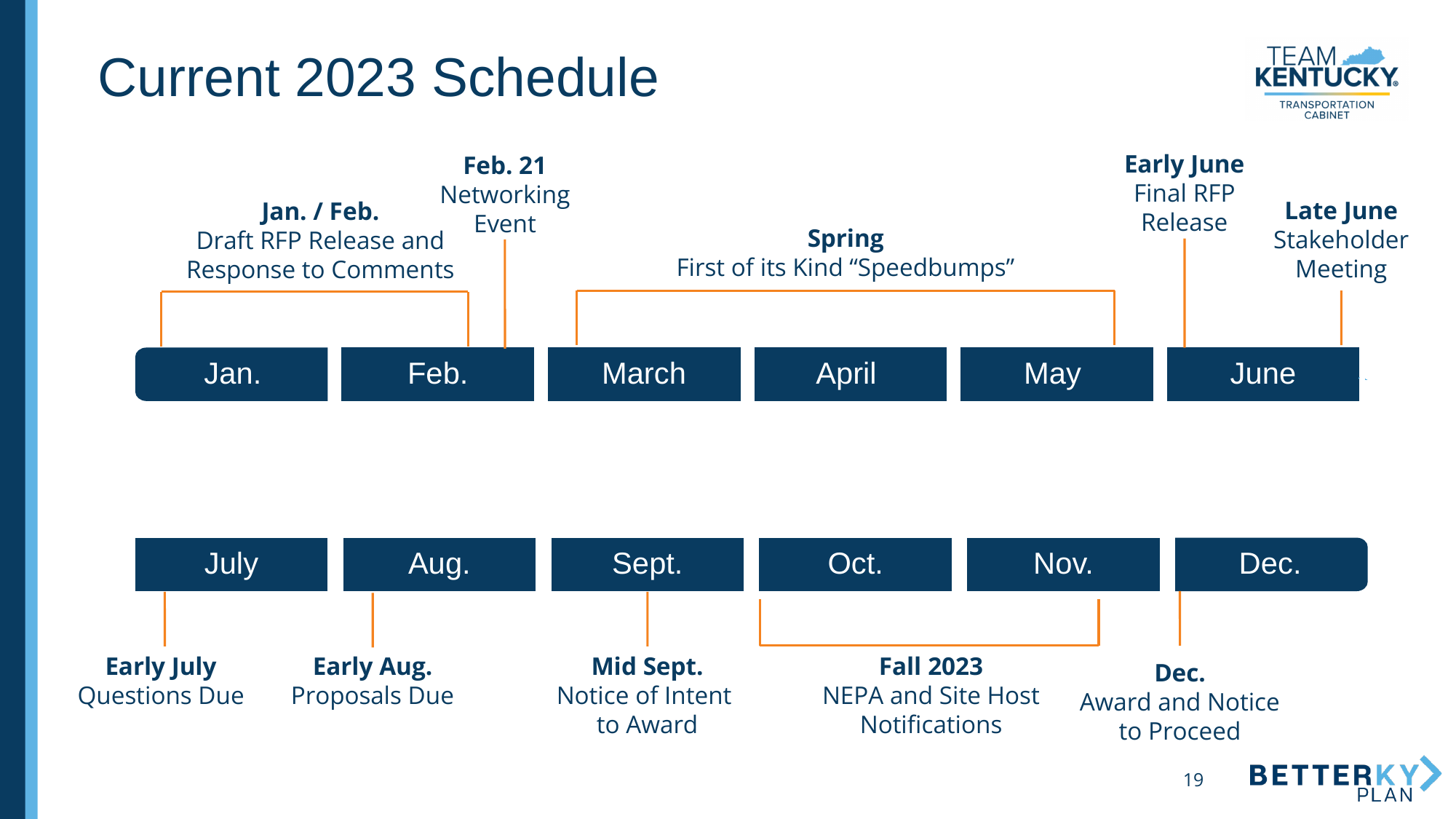

# Current 2023 Schedule
Early June
Final RFP Release

Feb. 21
Networking Event
Late June
Stakeholder Meeting
Jan. / Feb.
Draft RFP Release and Response to Comments
Spring
First of its Kind “Speedbumps”

Jan.
June
Feb.
March
April
May
Dec.
July
Aug.
Sept.
Oct.
Nov.

Early July
Questions Due
Early Aug.
Proposals Due
Mid Sept.
Notice of Intent
to Award
Fall 2023
NEPA and Site Host Notifications
Dec.
Award and Notice to Proceed
19